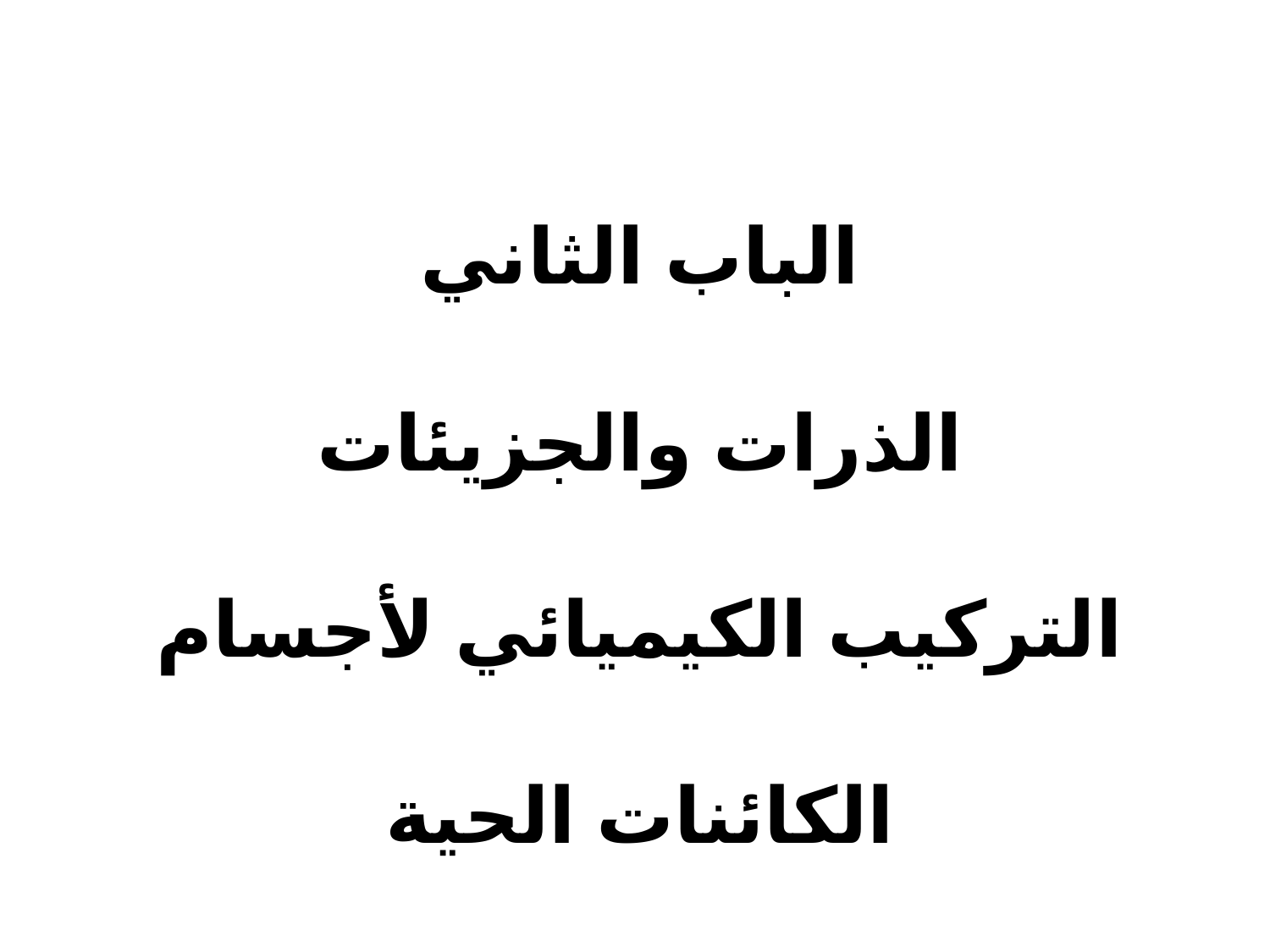

# الباب الثاني الذرات والجزيئات التركيب الكيميائي لأجسام الكائنات الحية